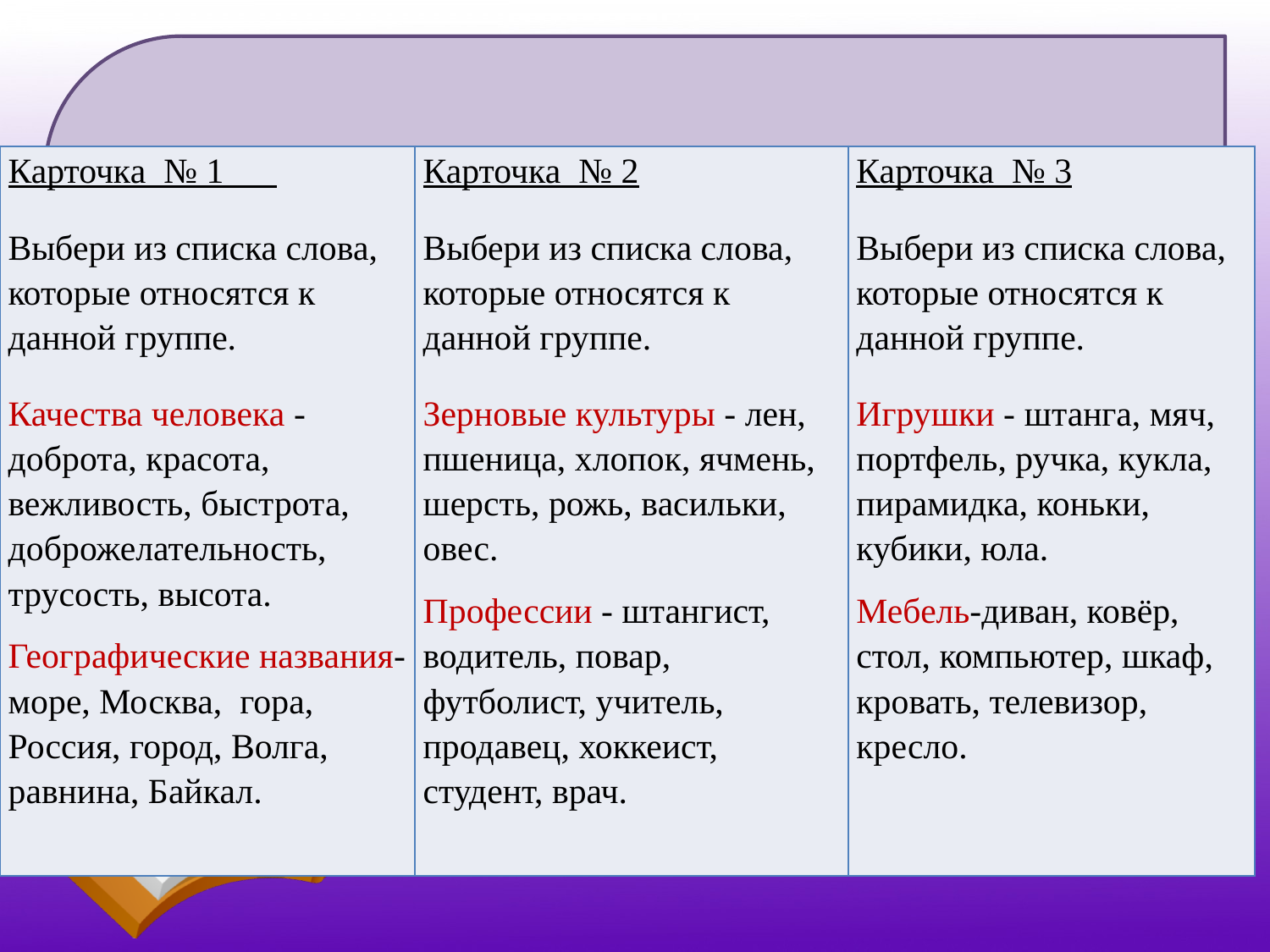

#
| Карточка № 1   Выбери из списка слова, которые относятся к данной группе.   Качества человека - доброта, красота, вежливость, быстрота, доброжелательность, трусость, высота. Географические названия-море, Москва, гора, Россия, город, Волга, равнина, Байкал. | Карточка № 2   Выбери из списка слова, которые относятся к данной группе.   Зерновые культуры - лен, пшеница, хлопок, ячмень, шерсть, рожь, васильки, овес. Профессии - штангист, водитель, повар, футболист, учитель, продавец, хоккеист, студент, врач. | Карточка № 3   Выбери из списка слова, которые относятся к данной группе.   Игрушки - штанга, мяч, портфель, ручка, кукла, пирамидка, коньки, кубики, юла. Мебель-диван, ковёр, стол, компьютер, шкаф, кровать, телевизор, кресло. |
| --- | --- | --- |